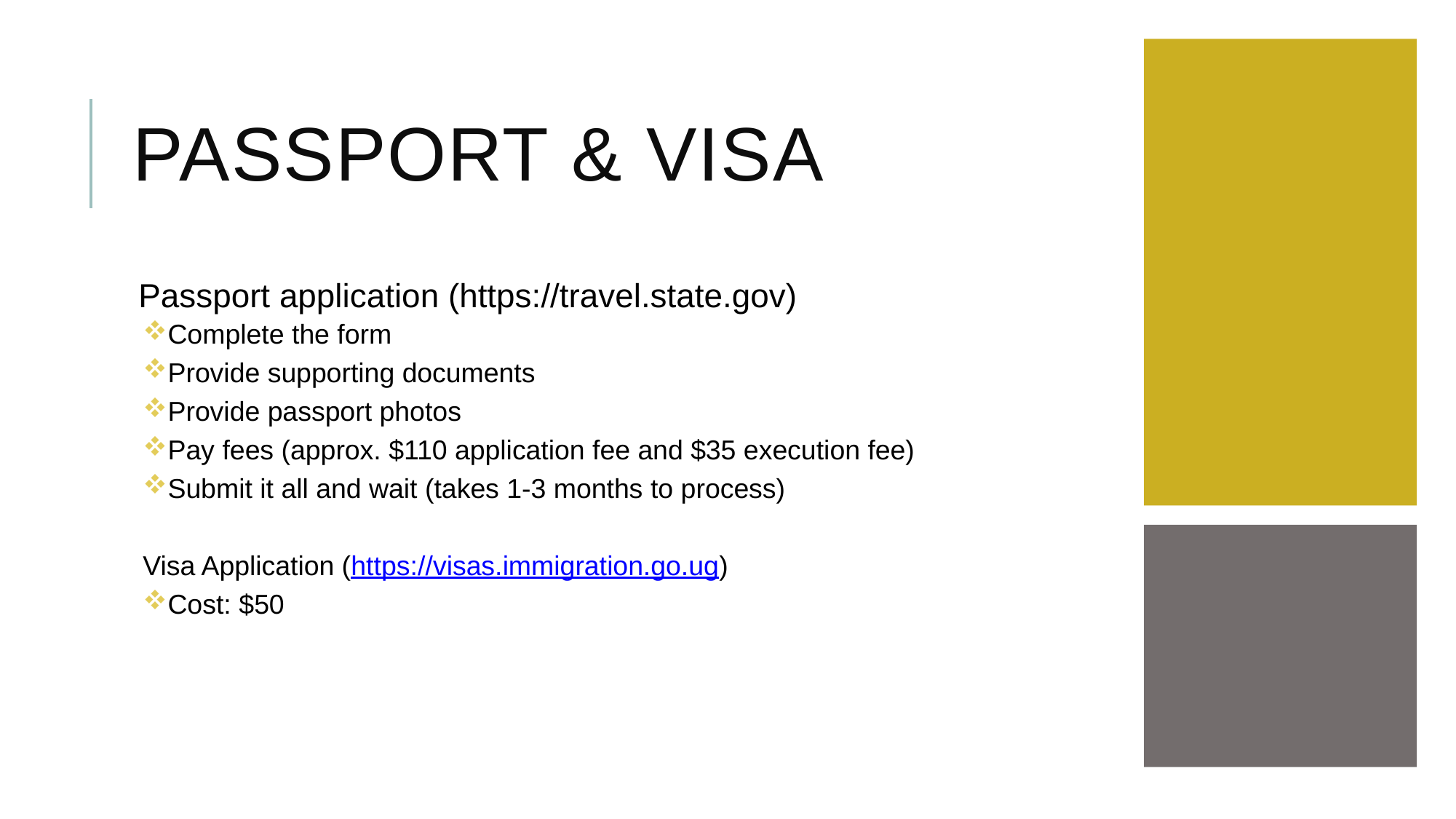

# Passport & visa
Passport application (https://travel.state.gov)
Complete the form
Provide supporting documents
Provide passport photos
Pay fees (approx. $110 application fee and $35 execution fee)
Submit it all and wait (takes 1-3 months to process)

Visa Application (https://visas.immigration.go.ug)
Cost: $50